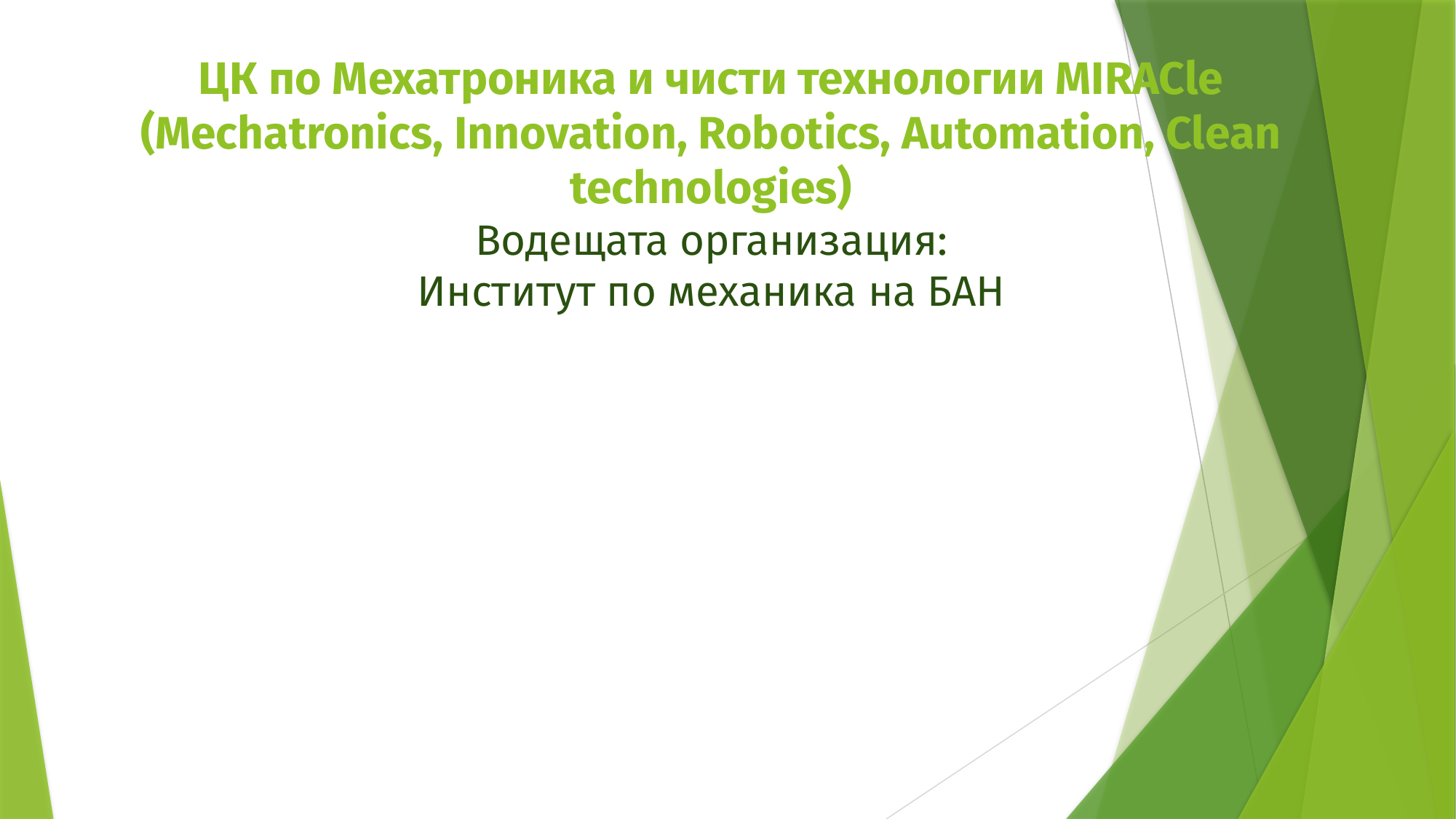

# ЦК по Мехатроника и чисти технологии MIRACle (Mechatronics, Innovation, Robotics, Automation, Clean technologies) Водещата организация: Институт по механика на БАН